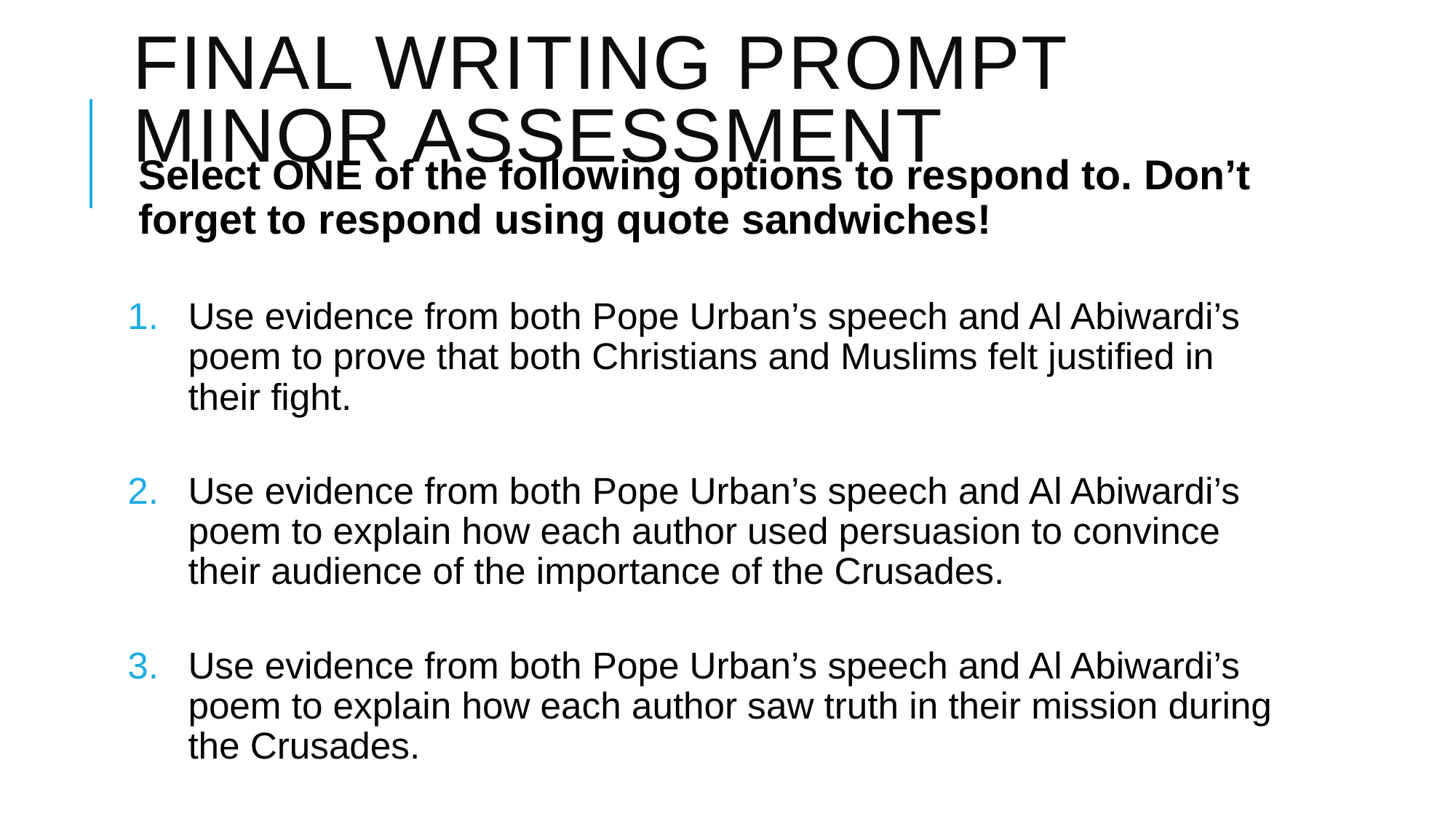

# Final Writing Prompt Minor assessment
Select ONE of the following options to respond to. Don’t forget to respond using quote sandwiches!

Use evidence from both Pope Urban’s speech and Al Abiwardi’s poem to prove that both Christians and Muslims felt justified in their fight.

Use evidence from both Pope Urban’s speech and Al Abiwardi’s poem to explain how each author used persuasion to convince their audience of the importance of the Crusades.

Use evidence from both Pope Urban’s speech and Al Abiwardi’s poem to explain how each author saw truth in their mission during the Crusades.